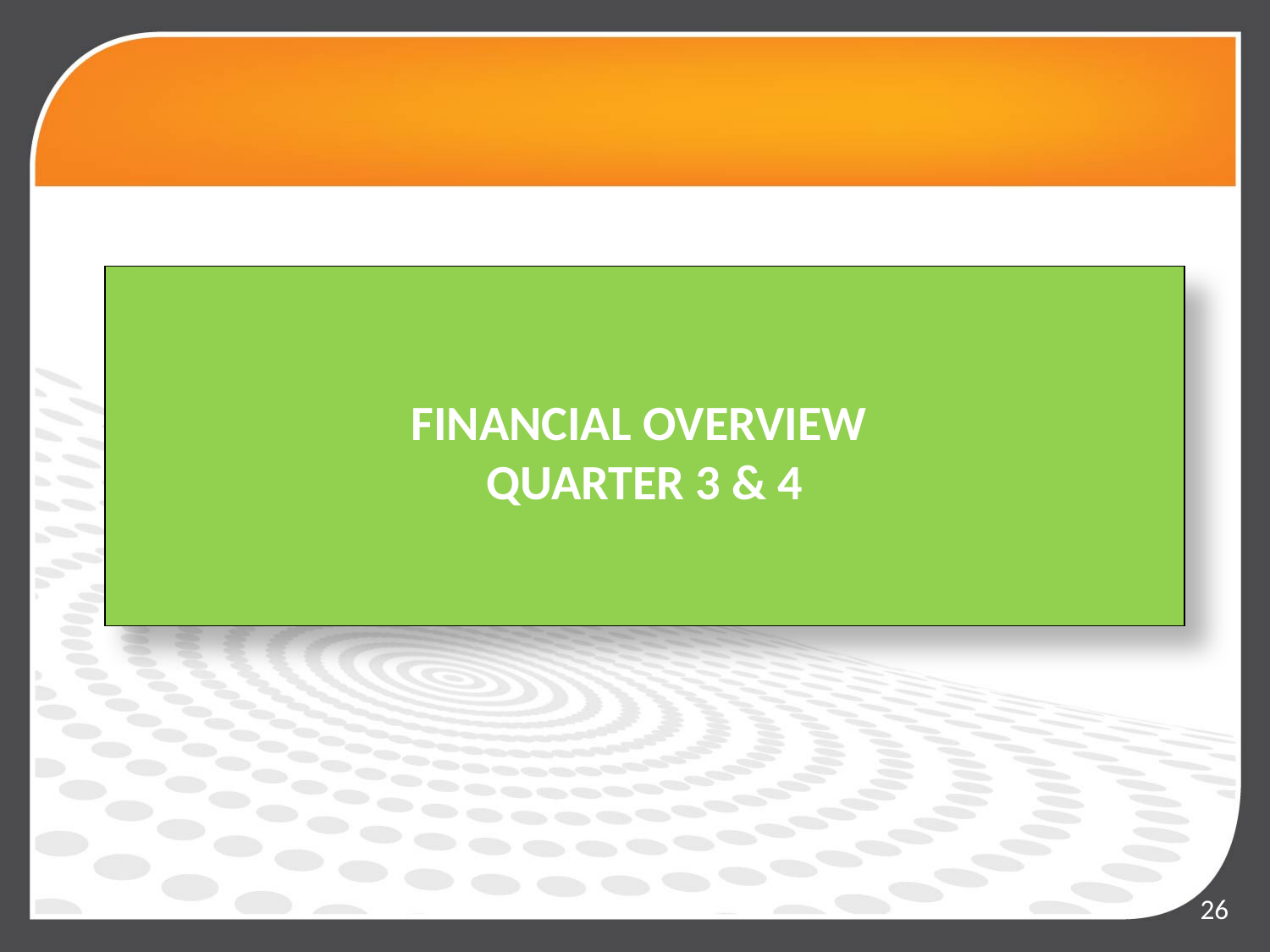

# FINANCIAL OVERVIEW QUARTER 3 & 4
26